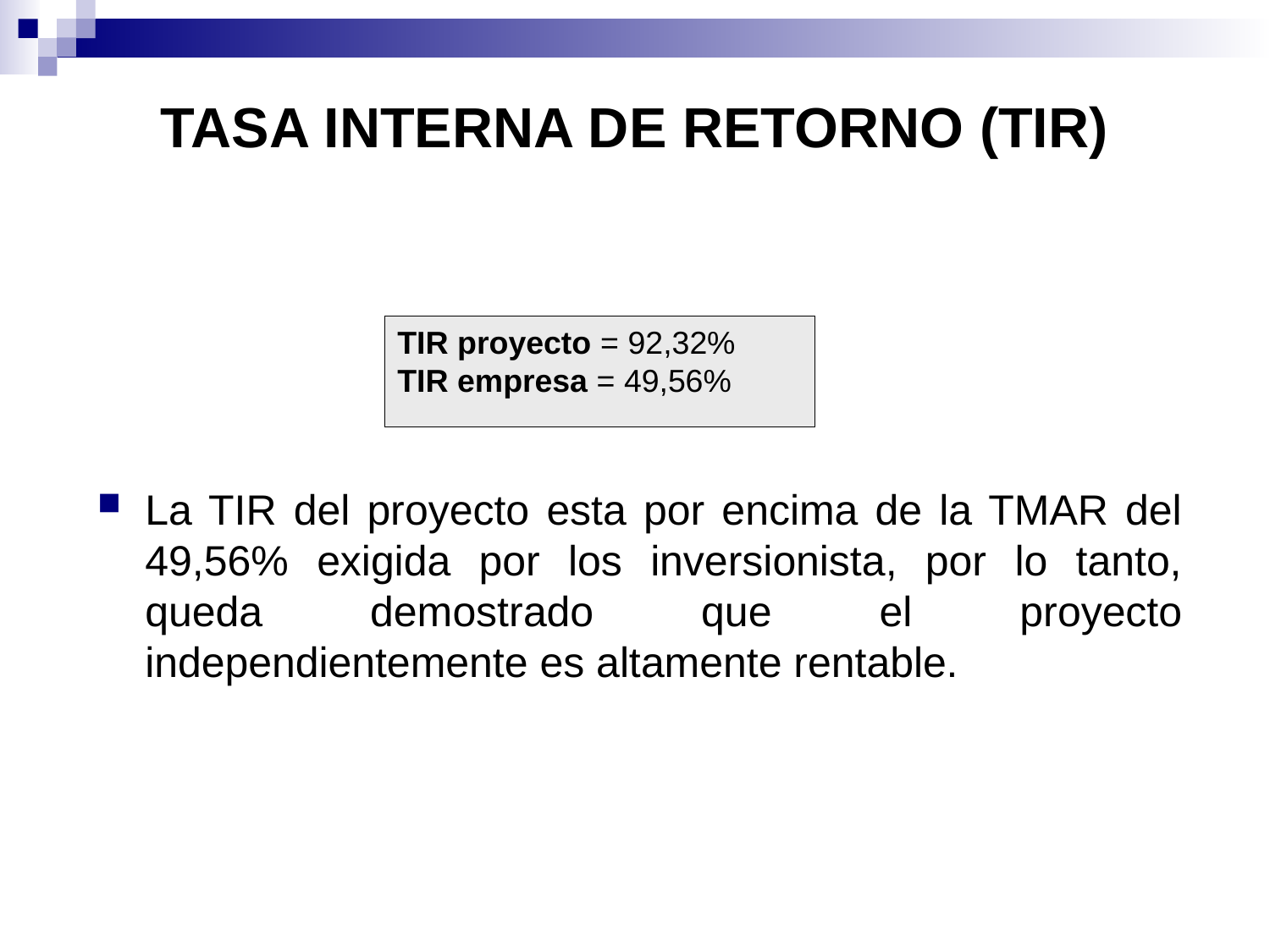

# TASA INTERNA DE RETORNO (TIR)

TIR proyecto = 92,32%
TIR empresa = 49,56%
La TIR del proyecto esta por encima de la TMAR del 49,56% exigida por los inversionista, por lo tanto, queda demostrado que el proyecto independientemente es altamente rentable.